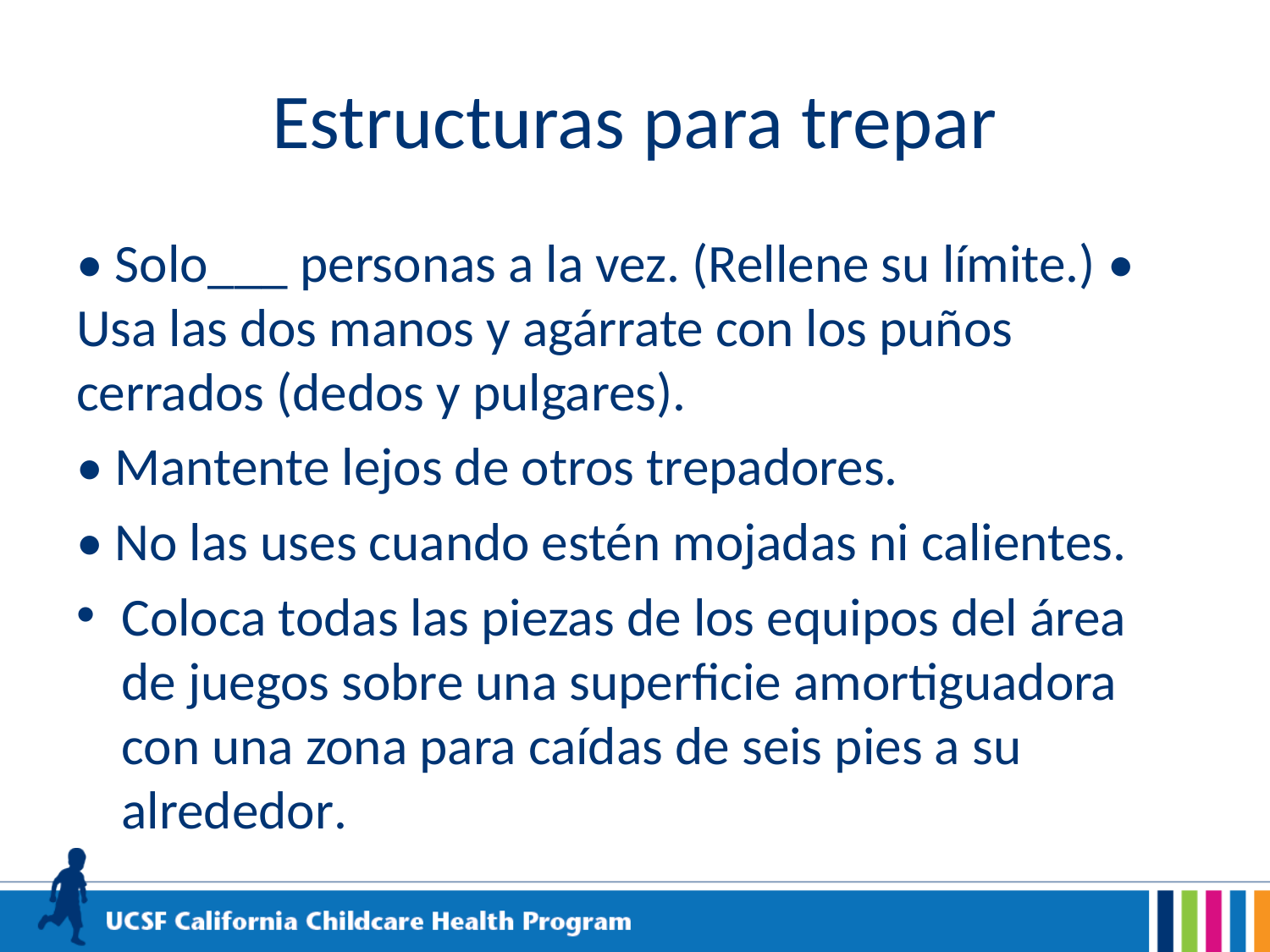

# Estructuras para trepar
• Solo___ personas a la vez. (Rellene su límite.) • Usa las dos manos y agárrate con los puños cerrados (dedos y pulgares).
• Mantente lejos de otros trepadores.
• No las uses cuando estén mojadas ni calientes.
Coloca todas las piezas de los equipos del área de juegos sobre una superficie amortiguadora con una zona para caídas de seis pies a su alrededor.